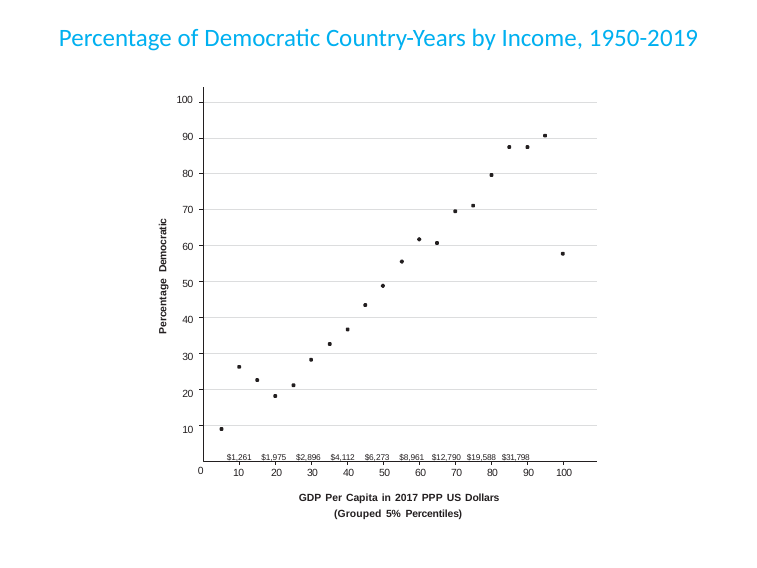

# Percentage of Democratic Country-Years by Income, 1950-2019

100

90

80

70

60

50

40

30

20

10

$1,261 $1,975 $2,896 $4,112 $6,273 $8,961 $12,790 $19,588 $31,798

Percentage Democratic
0
10	20	30	40	50	60	70	80	90	100
GDP Per Capita in 2017 PPP US Dollars (Grouped 5% Percentiles)